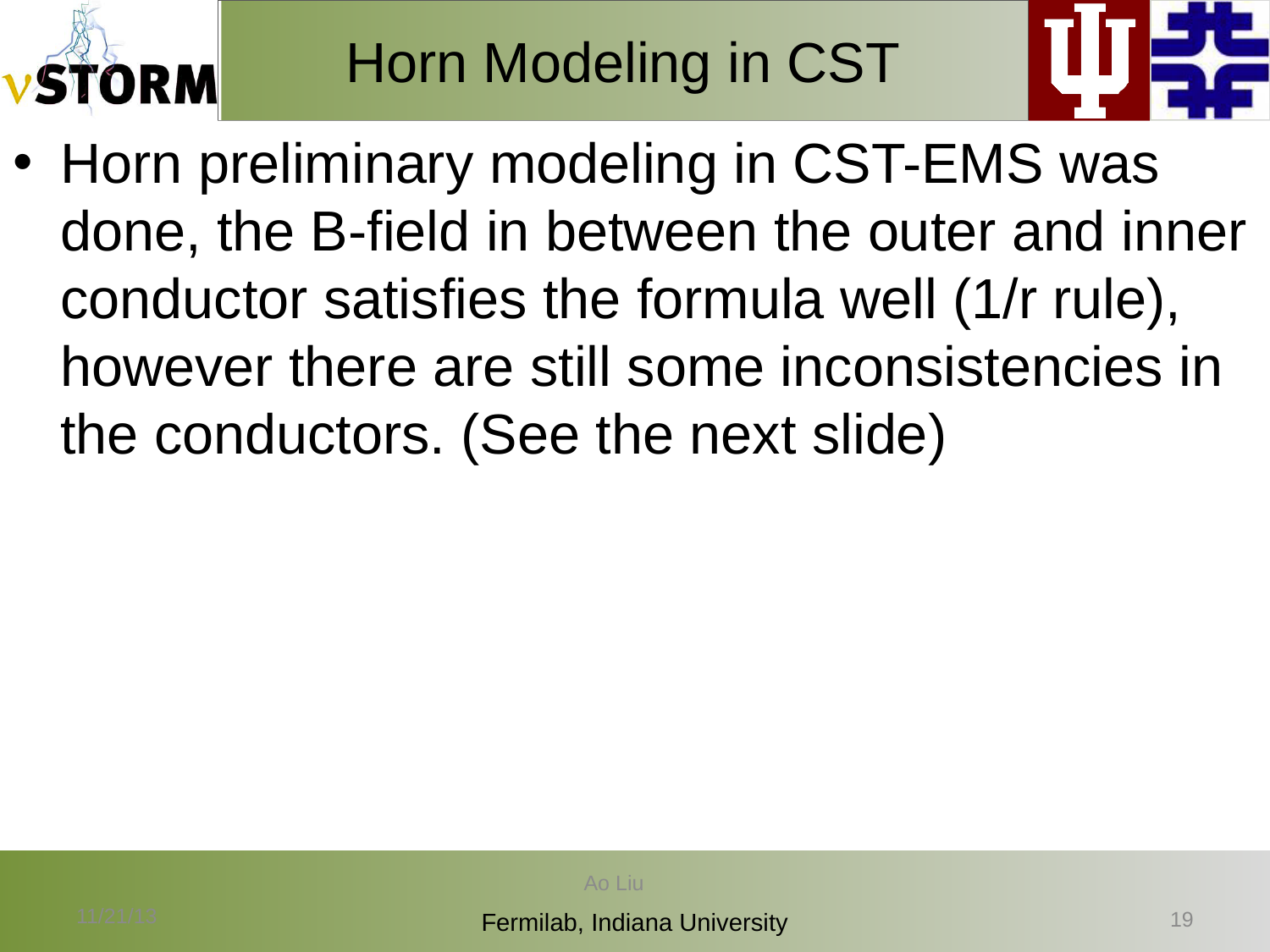

# Horn Modeling in CST
Horn preliminary modeling in CST-EMS was done, the B-field in between the outer and inner conductor satisfies the formula well (1/r rule), however there are still some inconsistencies in the conductors. (See the next slide)

Ao Liu
11/21/13
19